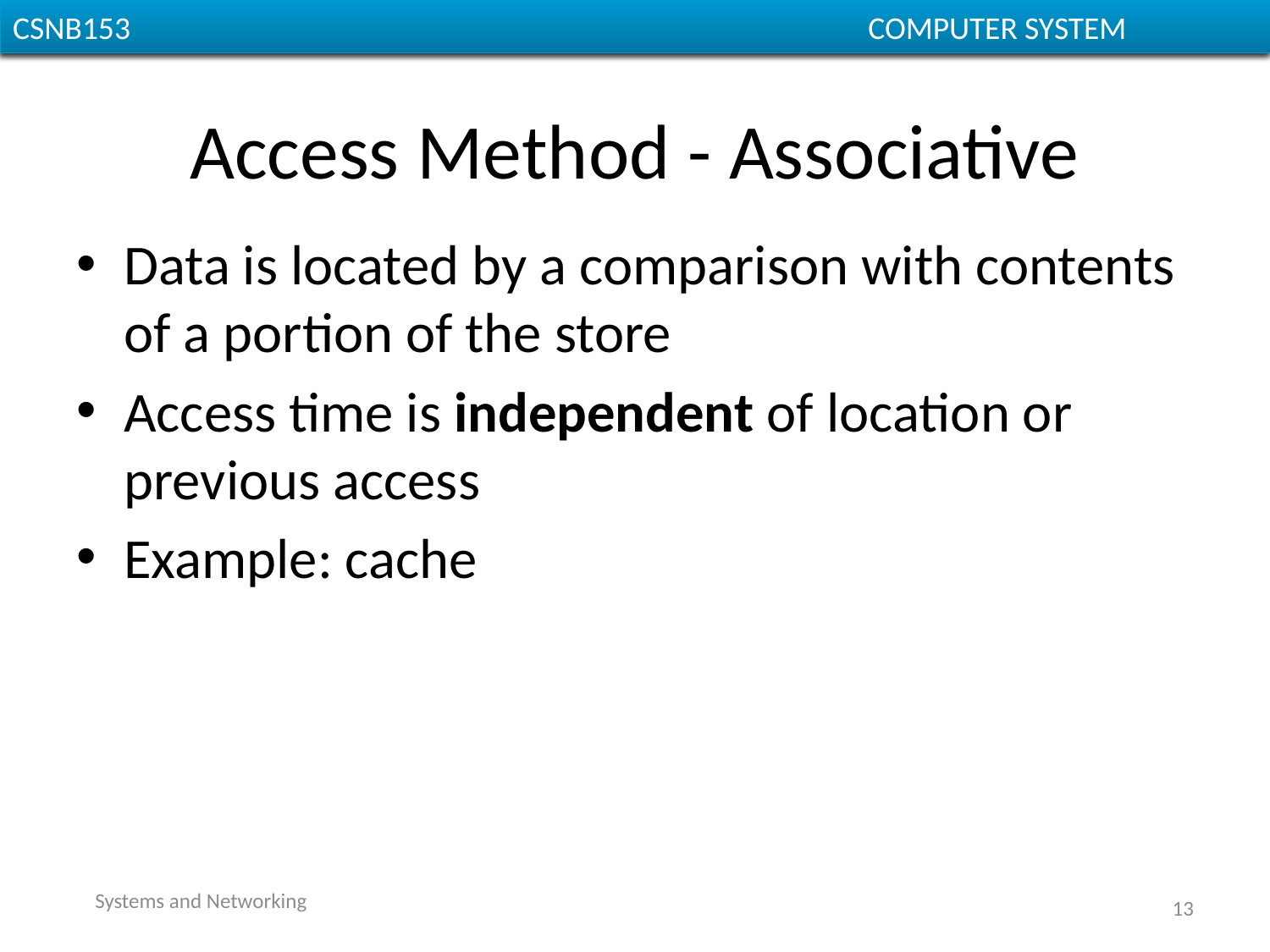

CGMB143						             COMPUTER SYSTEM
CSNB153						             COMPUTER SYSTEM
# Access Method - Associative
Data is located by a comparison with contents of a portion of the store
Access time is independent of location or previous access
Example: cache

Systems and Networking
13